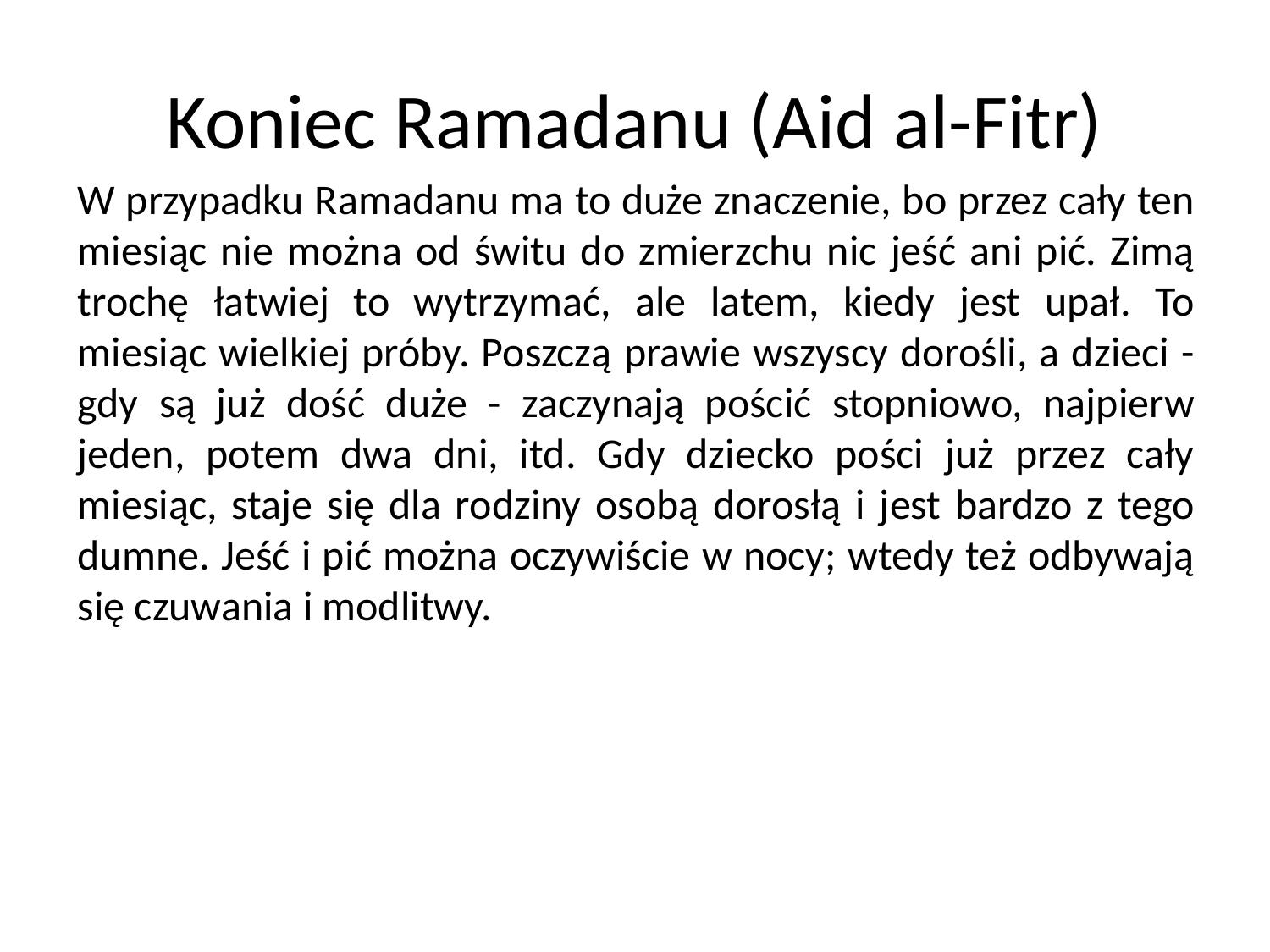

# Koniec Ramadanu (Aid al-Fitr)
W przypadku Ramadanu ma to duże znaczenie, bo przez cały ten miesiąc nie można od świtu do zmierzchu nic jeść ani pić. Zimą trochę łatwiej to wytrzymać, ale latem, kiedy jest upał. To miesiąc wielkiej próby. Poszczą prawie wszyscy dorośli, a dzieci - gdy są już dość duże - zaczynają pościć stopniowo, najpierw jeden, potem dwa dni, itd. Gdy dziecko pości już przez cały miesiąc, staje się dla rodziny osobą dorosłą i jest bardzo z tego dumne. Jeść i pić można oczywiście w nocy; wtedy też odbywają się czuwania i modlitwy.